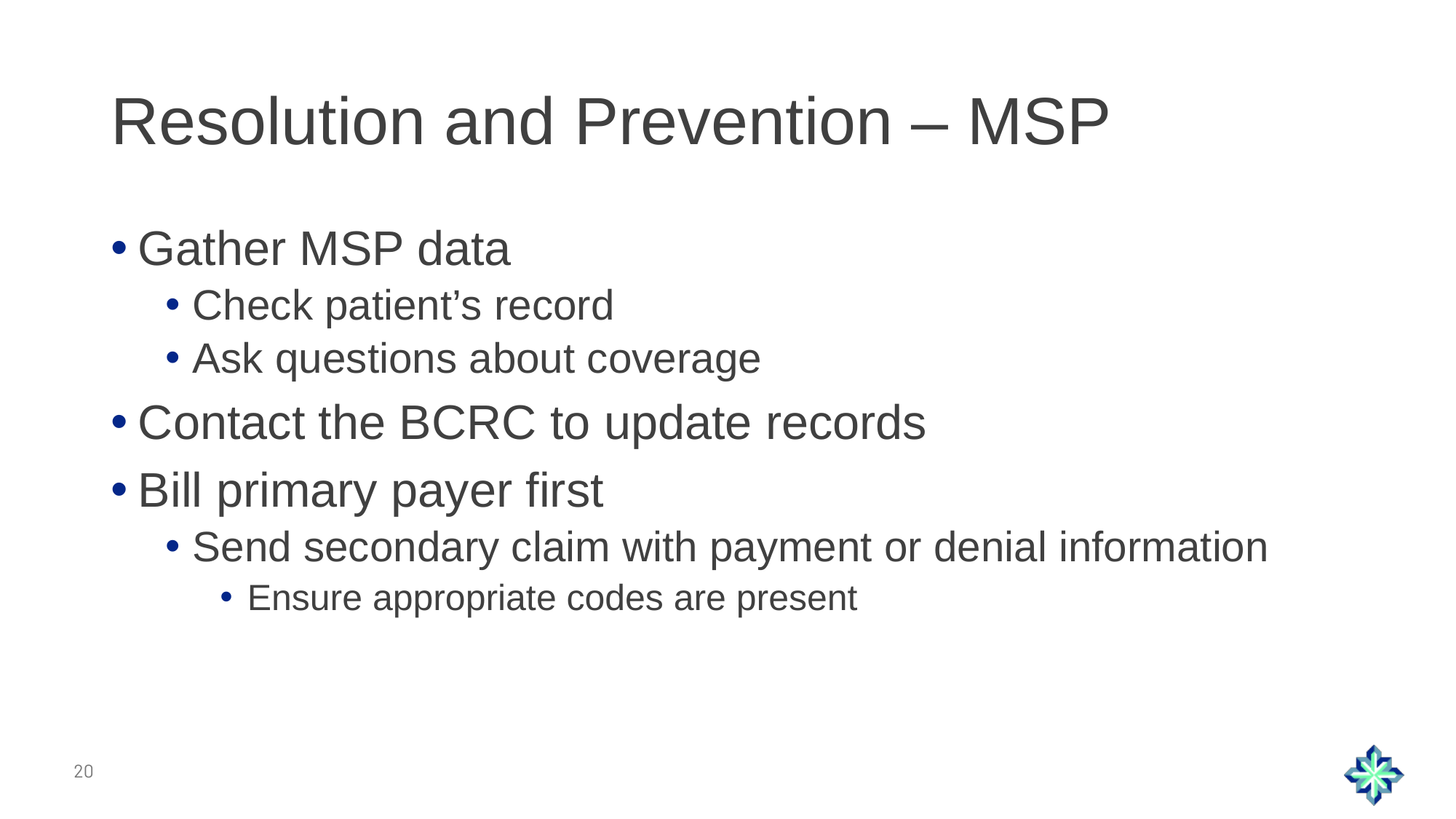

# Resolution and Prevention – MSP
Gather MSP data
Check patient’s record
Ask questions about coverage
Contact the BCRC to update records
Bill primary payer first
Send secondary claim with payment or denial information
Ensure appropriate codes are present